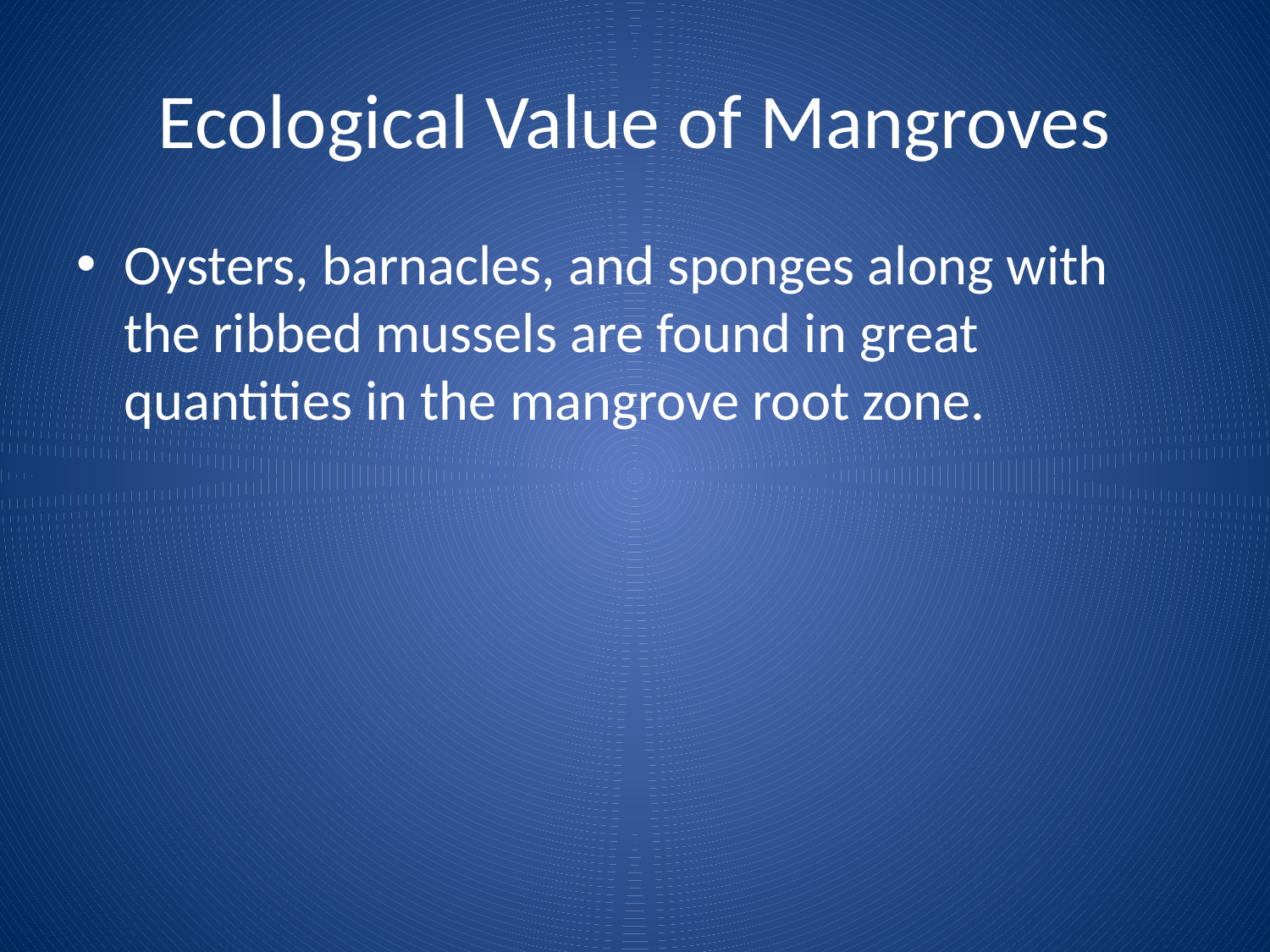

# Ecological Value of Mangroves
Oysters, barnacles, and sponges along with the ribbed mussels are found in great quantities in the mangrove root zone.